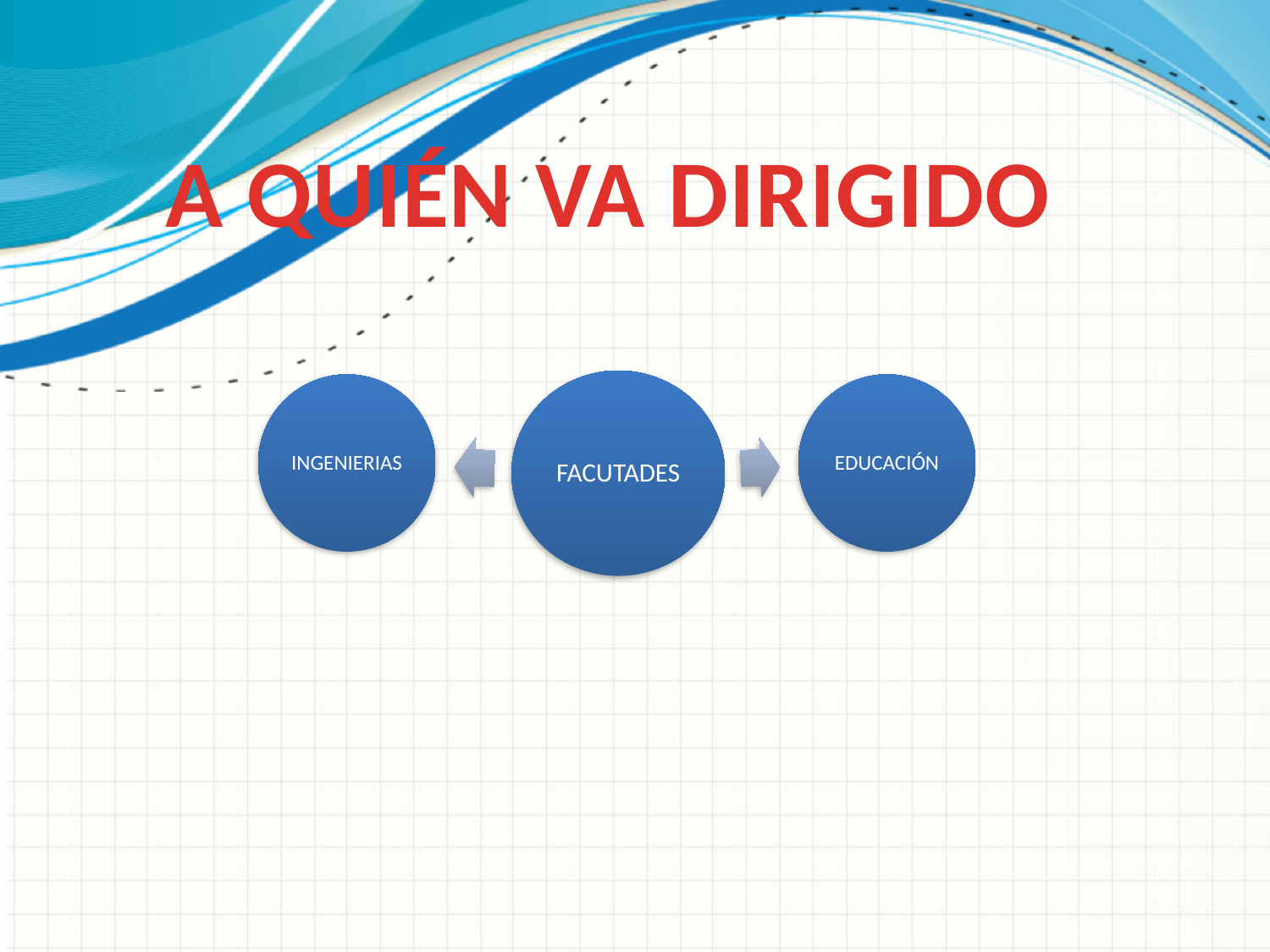

A QUIÉN VA DIRIGIDO
FACUTADES

EDUCACIÓN

INGENIERIAS